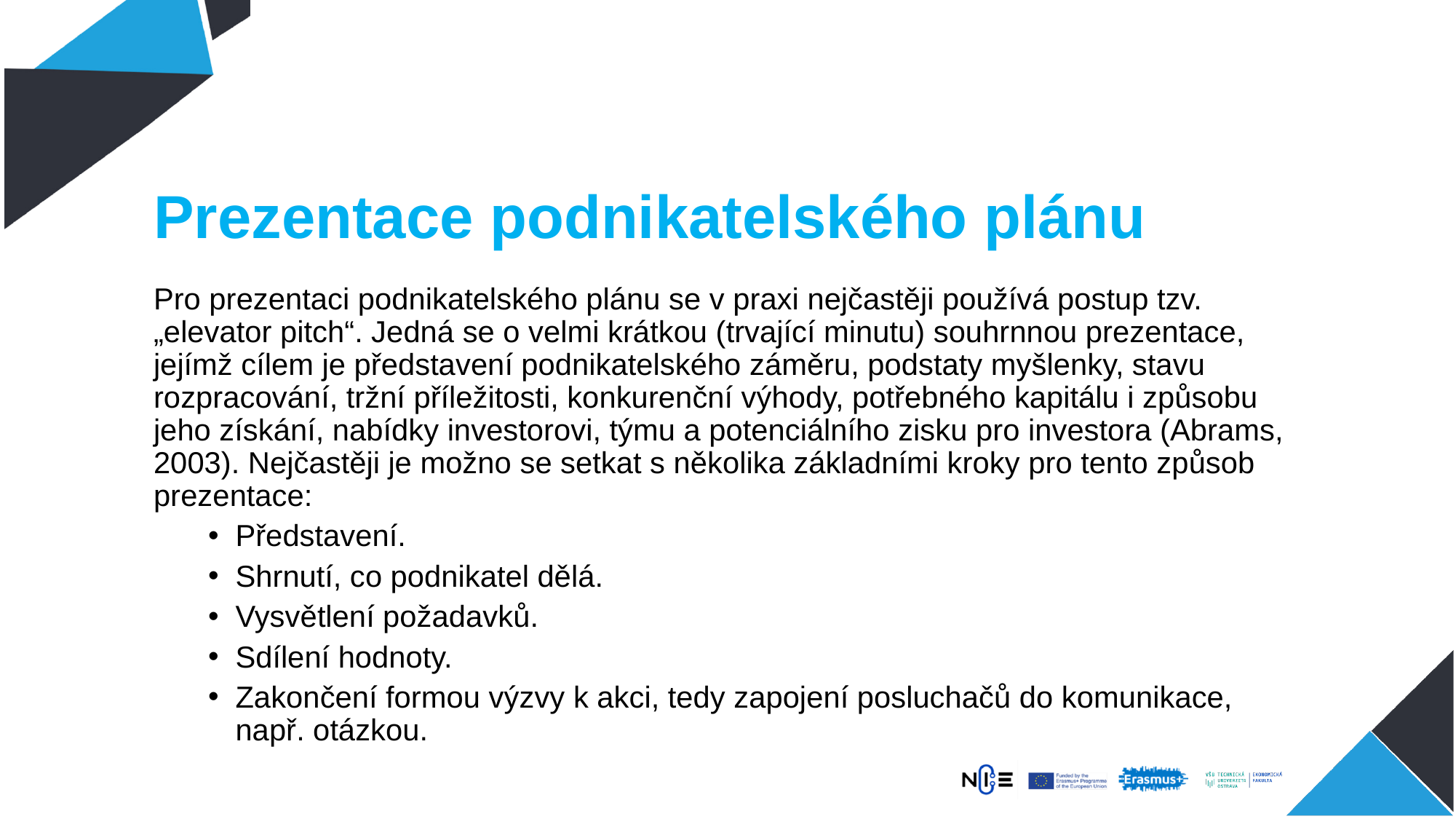

# Prezentace podnikatelského plánu
Pro prezentaci podnikatelského plánu se v praxi nejčastěji používá postup tzv. „elevator pitch“. Jedná se o velmi krátkou (trvající minutu) souhrnnou prezentace, jejímž cílem je představení podnikatelského záměru, podstaty myšlenky, stavu rozpracování, tržní příležitosti, konkurenční výhody, potřebného kapitálu i způsobu jeho získání, nabídky investorovi, týmu a potenciálního zisku pro investora (Abrams, 2003). Nejčastěji je možno se setkat s několika základními kroky pro tento způsob prezentace:
Představení.
Shrnutí, co podnikatel dělá.
Vysvětlení požadavků.
Sdílení hodnoty.
Zakončení formou výzvy k akci, tedy zapojení posluchačů do komunikace, např. otázkou.